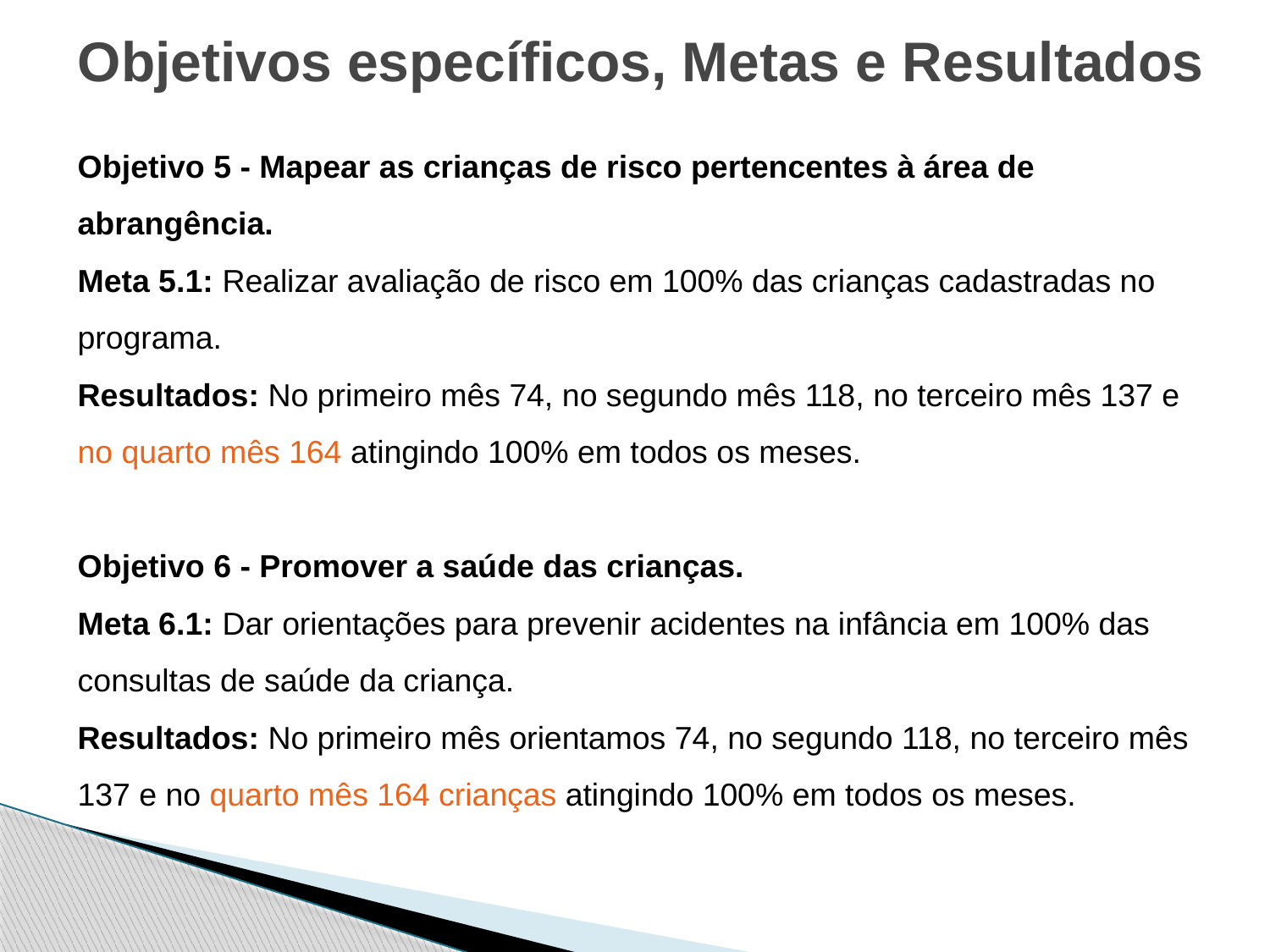

Objetivos específicos, Metas e Resultados
Objetivo 5 - Mapear as crianças de risco pertencentes à área de abrangência.
Meta 5.1: Realizar avaliação de risco em 100% das crianças cadastradas no programa.
Resultados: No primeiro mês 74, no segundo mês 118, no terceiro mês 137 e no quarto mês 164 atingindo 100% em todos os meses.

Objetivo 6 - Promover a saúde das crianças.
Meta 6.1: Dar orientações para prevenir acidentes na infância em 100% das consultas de saúde da criança.
Resultados: No primeiro mês orientamos 74, no segundo 118, no terceiro mês 137 e no quarto mês 164 crianças atingindo 100% em todos os meses.